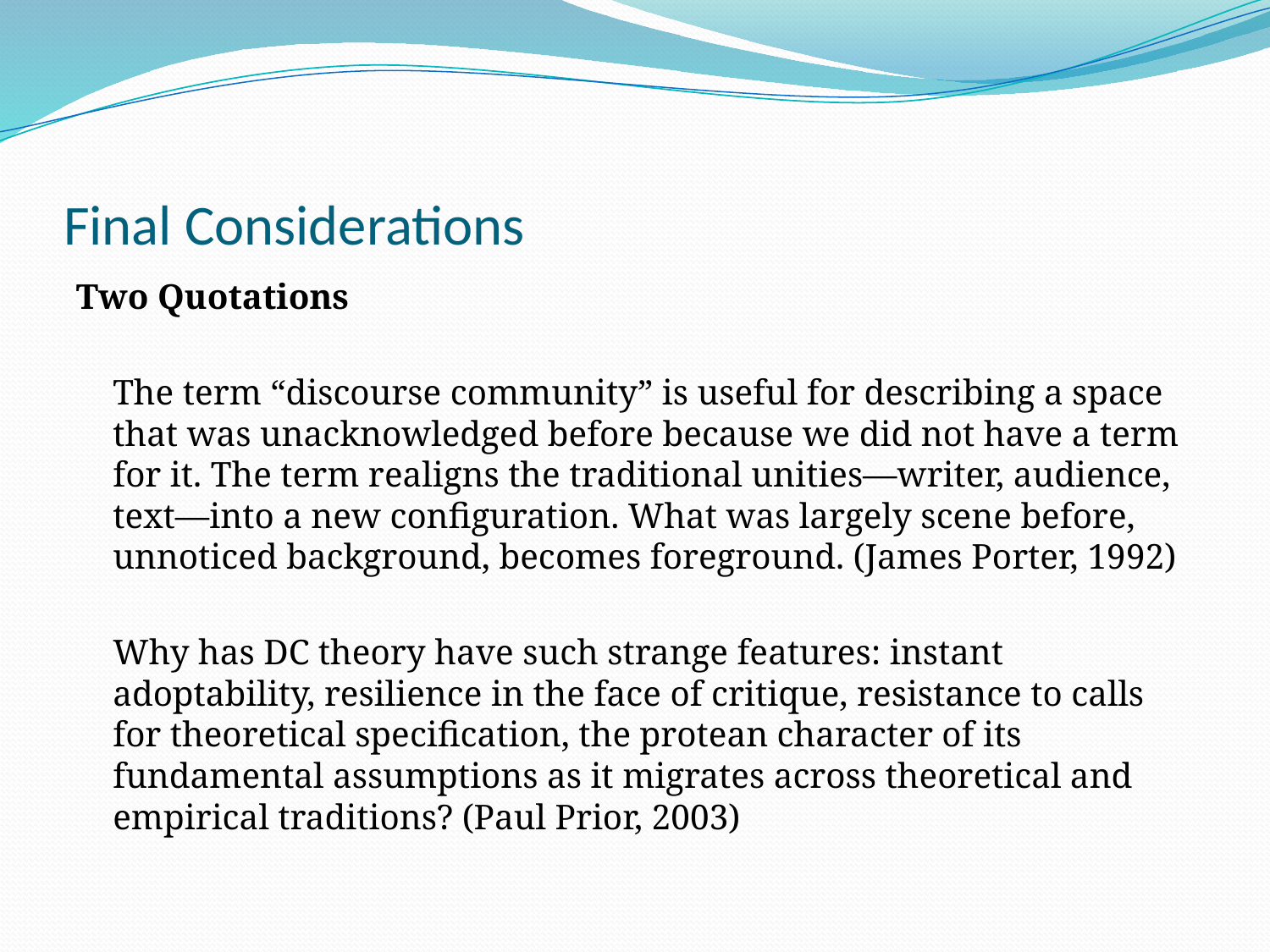

# Final Considerations
Two Quotations

	The term “discourse community” is useful for describing a space that was unacknowledged before because we did not have a term for it. The term realigns the traditional unities—writer, audience, text—into a new configuration. What was largely scene before, unnoticed background, becomes foreground. (James Porter, 1992)

	Why has DC theory have such strange features: instant adoptability, resilience in the face of critique, resistance to calls for theoretical specification, the protean character of its fundamental assumptions as it migrates across theoretical and empirical traditions? (Paul Prior, 2003)